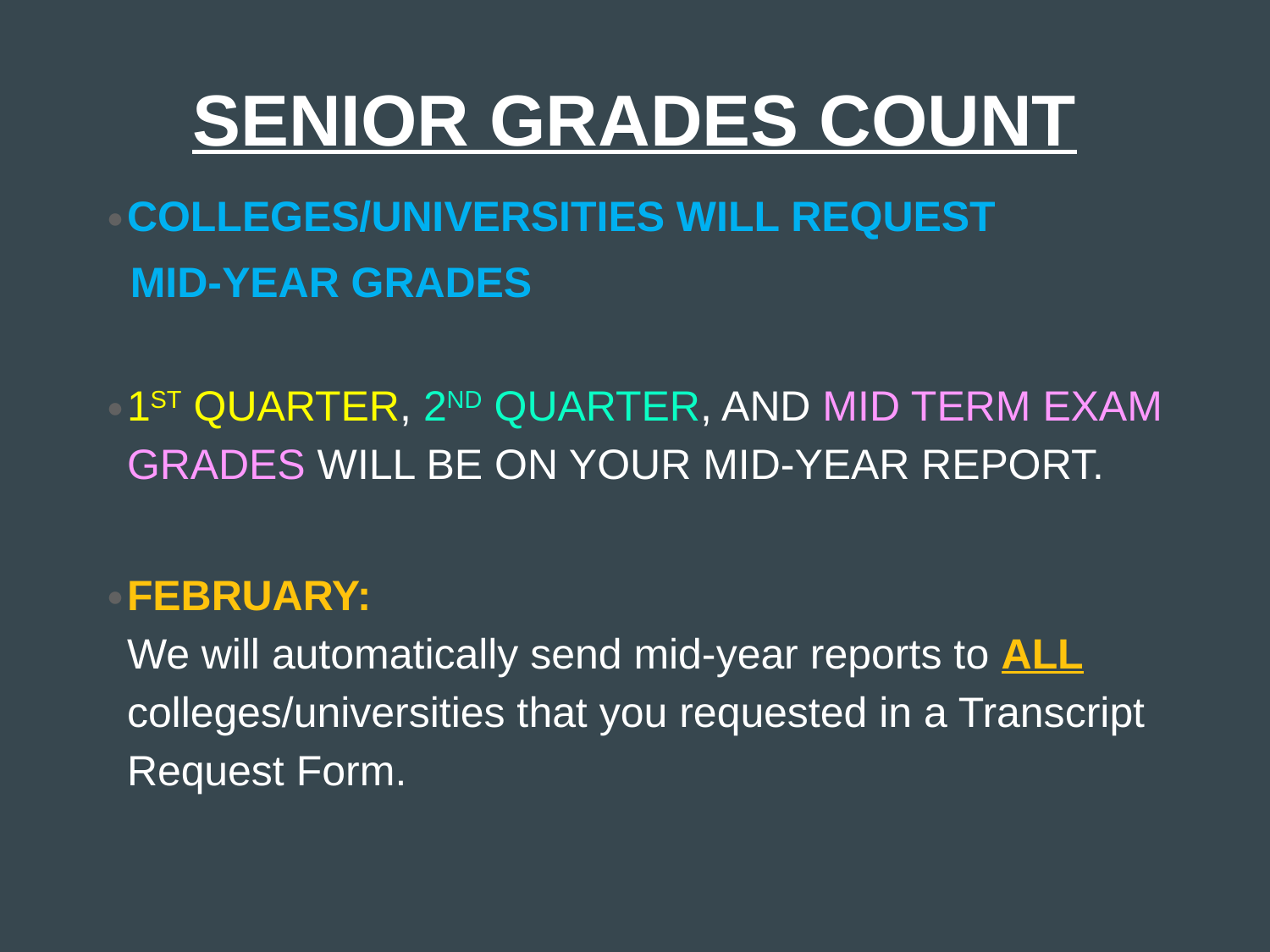

# SENIOR GRADES COUNT
COLLEGES/UNIVERSITIES WILL REQUEST
  MID-YEAR GRADES
1ST QUARTER, 2ND QUARTER, AND MID TERM EXAM GRADES WILL BE ON YOUR MID-YEAR REPORT.

FEBRUARY:
We will automatically send mid-year reports to ALL colleges/universities that you requested in a Transcript Request Form.